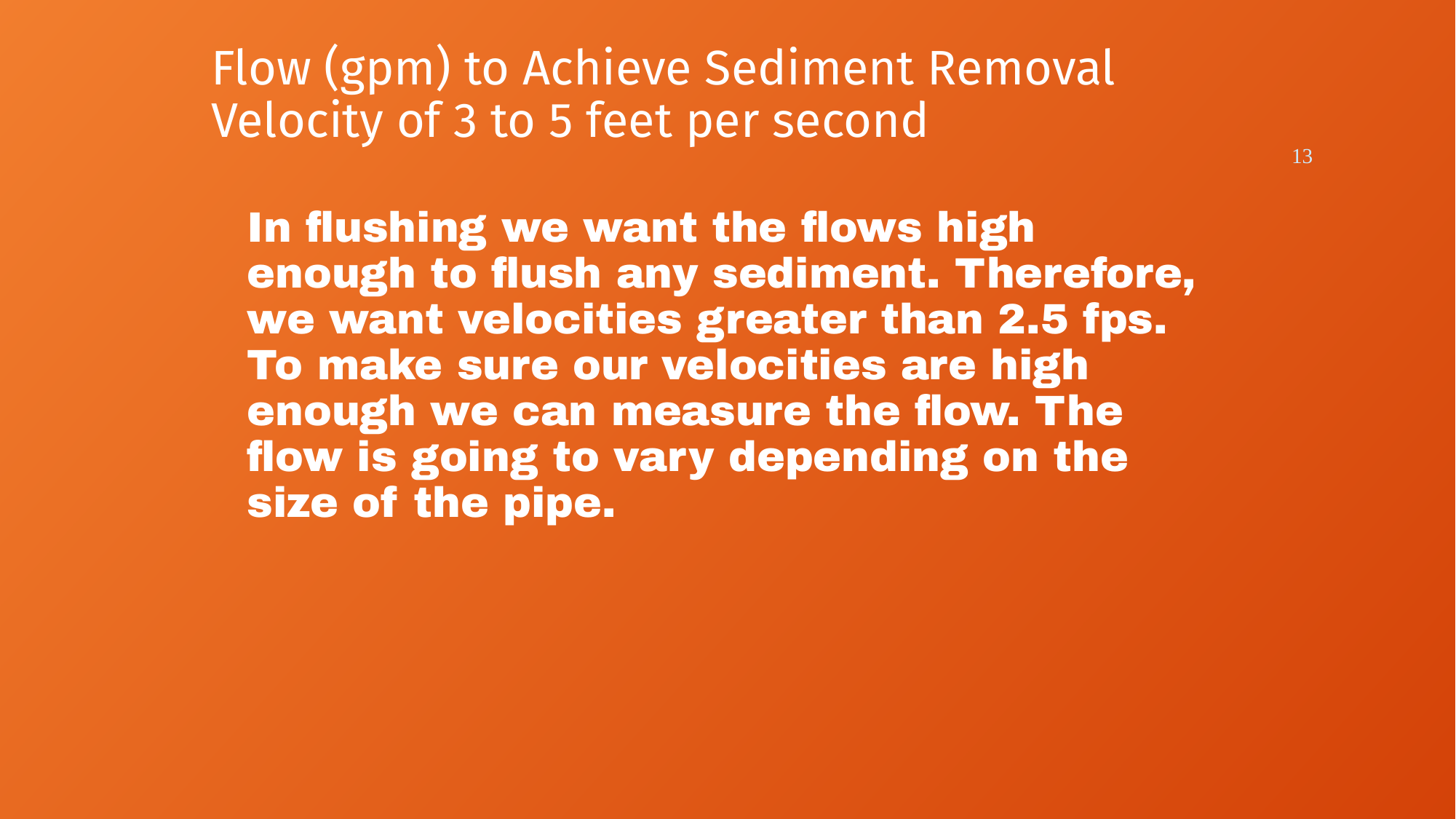

# Flow (gpm) to Achieve Sediment Removal Velocity of 3 to 5 feet per second
13
In flushing we want the flows high enough to flush any sediment. Therefore, we want velocities greater than 2.5 fps. To make sure our velocities are high enough we can measure the flow. The flow is going to vary depending on the size of the pipe.